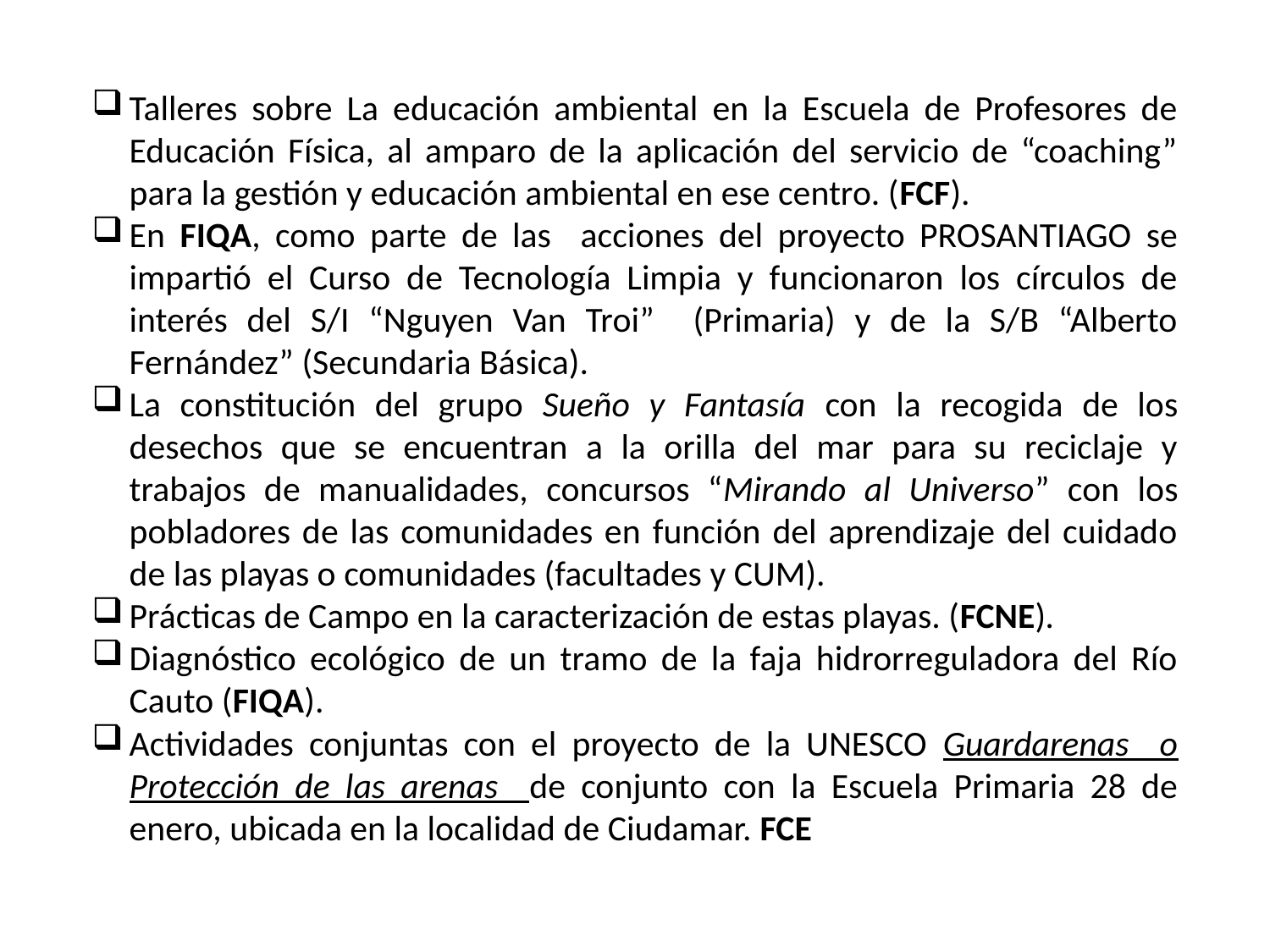

Talleres sobre La educación ambiental en la Escuela de Profesores de Educación Física, al amparo de la aplicación del servicio de “coaching” para la gestión y educación ambiental en ese centro. (FCF).
En FIQA, como parte de las  acciones del proyecto PROSANTIAGO se impartió el Curso de Tecnología Limpia y funcionaron los círculos de interés del S/I “Nguyen Van Troi”  (Primaria) y de la S/B “Alberto Fernández” (Secundaria Básica).
La constitución del grupo Sueño y Fantasía con la recogida de los desechos que se encuentran a la orilla del mar para su reciclaje y trabajos de manualidades, concursos “Mirando al Universo” con los pobladores de las comunidades en función del aprendizaje del cuidado de las playas o comunidades (facultades y CUM).
Prácticas de Campo en la caracterización de estas playas. (FCNE).
Diagnóstico ecológico de un tramo de la faja hidrorreguladora del Río Cauto (FIQA).
Actividades conjuntas con el proyecto de la UNESCO Guardarenas  o Protección de las arenas  de conjunto con la Escuela Primaria 28 de enero, ubicada en la localidad de Ciudamar. FCE